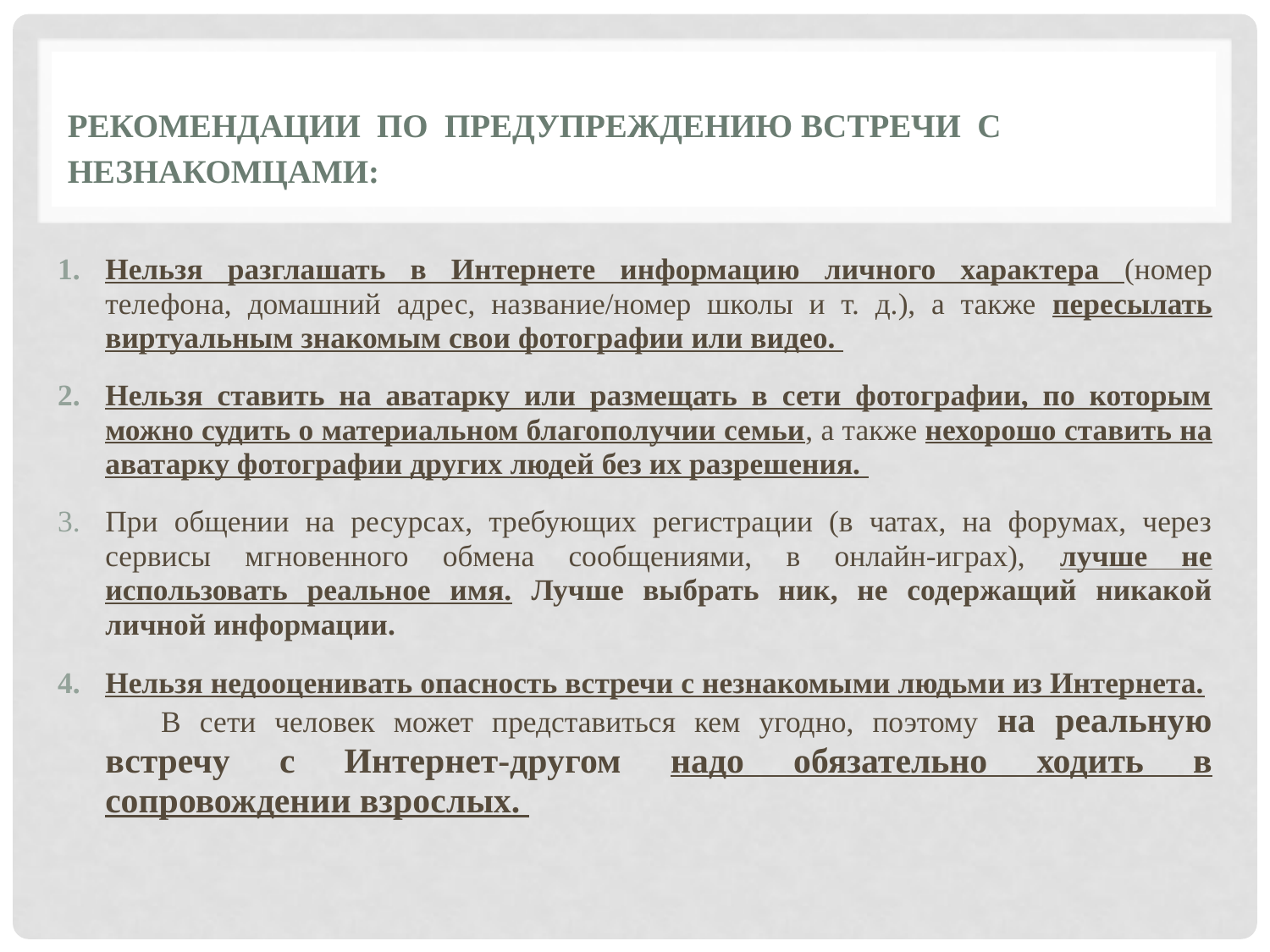

# РЕКОМЕНДАЦИИ  ПО  ПРЕДУПРЕЖДЕНИЮ ВСТРЕЧИ  С  НЕЗНАКОМЦАМИ:
Нельзя разглашать в Интернете информацию личного характера (номер телефона, домашний адрес, название/номер школы и т. д.), а также пересылать виртуальным знакомым свои фотографии или видео.
Нельзя ставить на аватарку или размещать в сети фотографии, по которым можно судить о материальном благополучии семьи, а также нехорошо ставить на аватарку фотографии других людей без их разрешения.
При общении на ресурсах, требующих регистрации (в чатах, на форумах, через сервисы мгновенного обмена сообщениями, в онлайн-играх), лучше не использовать реальное имя. Лучше выбрать ник, не содержащий никакой личной информации.
Нельзя недооценивать опасность встречи с незнакомыми людьми из Интернета.     В сети человек может представиться кем угодно, поэтому на реальную встречу с Интернет-другом надо обязательно ходить в сопровождении взрослых.